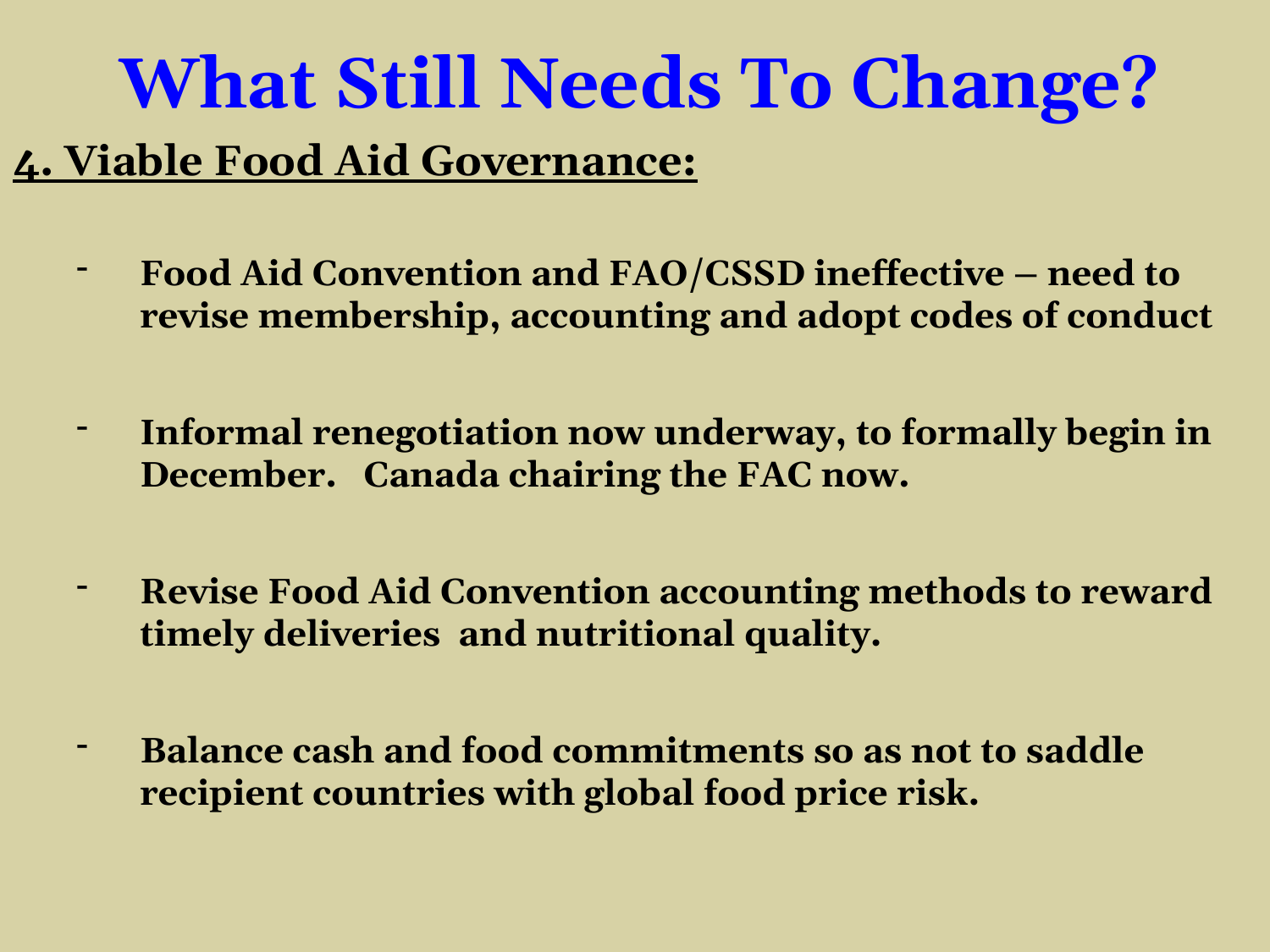

What Still Needs To Change?
4. Viable Food Aid Governance:

Food Aid Convention and FAO/CSSD ineffective – need to revise membership, accounting and adopt codes of conduct

Informal renegotiation now underway, to formally begin in December.   Canada chairing the FAC now.

Revise Food Aid Convention accounting methods to reward timely deliveries  and nutritional quality.

Balance cash and food commitments so as not to saddle recipient countries with global food price risk.